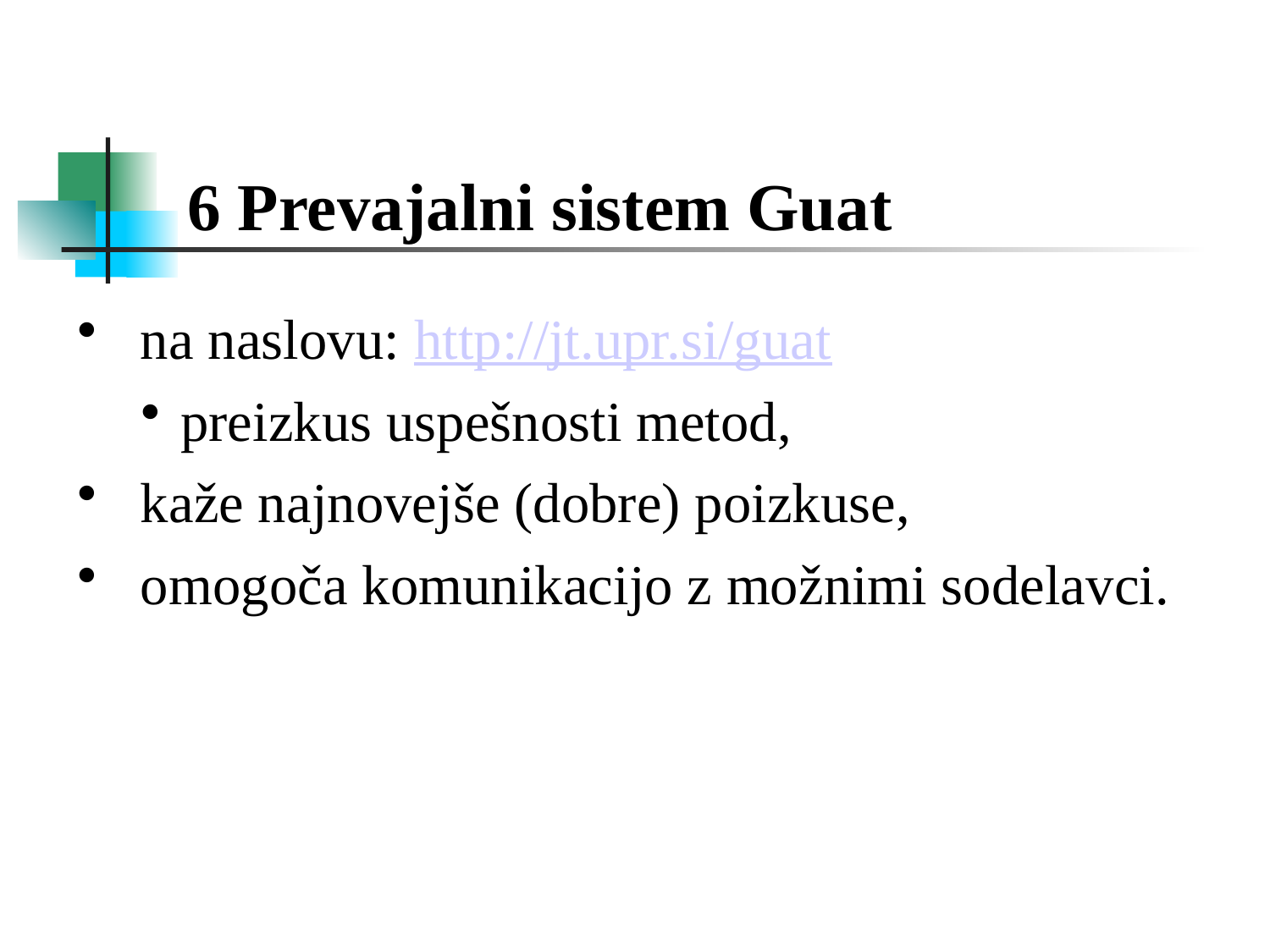

6 Prevajalni sistem Guat
na naslovu: http://jt.upr.si/guat
preizkus uspešnosti metod,
kaže najnovejše (dobre) poizkuse,
omogoča komunikacijo z možnimi sodelavci.